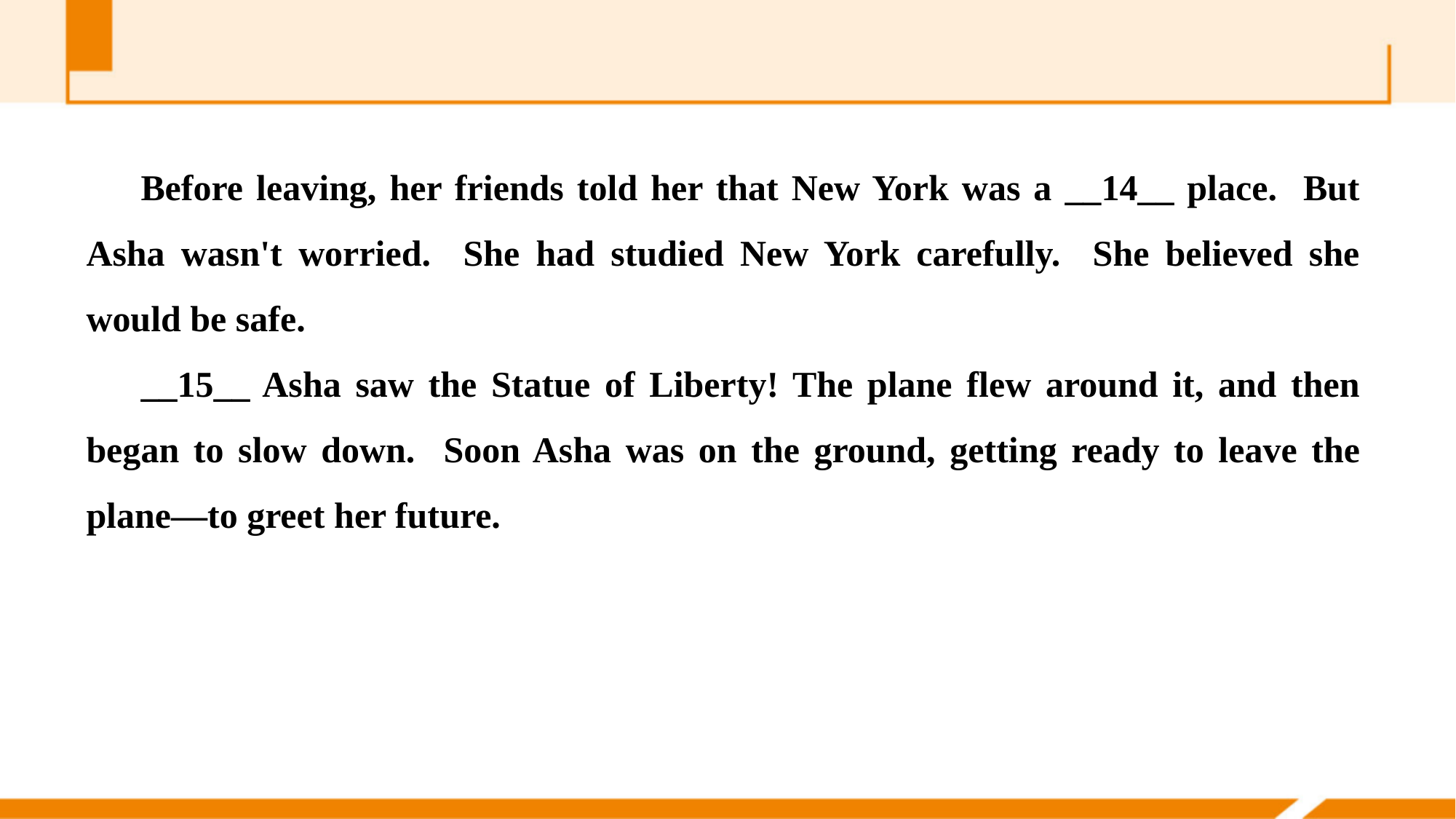

Before leaving, her friends told her that New York was a __14__ place.  But Asha wasn't worried.  She had studied New York carefully.  She believed she would be safe.
__15__ Asha saw the Statue of Liberty! The plane flew around it, and then began to slow down.  Soon Asha was on the ground, getting ready to leave the plane—to greet her future.